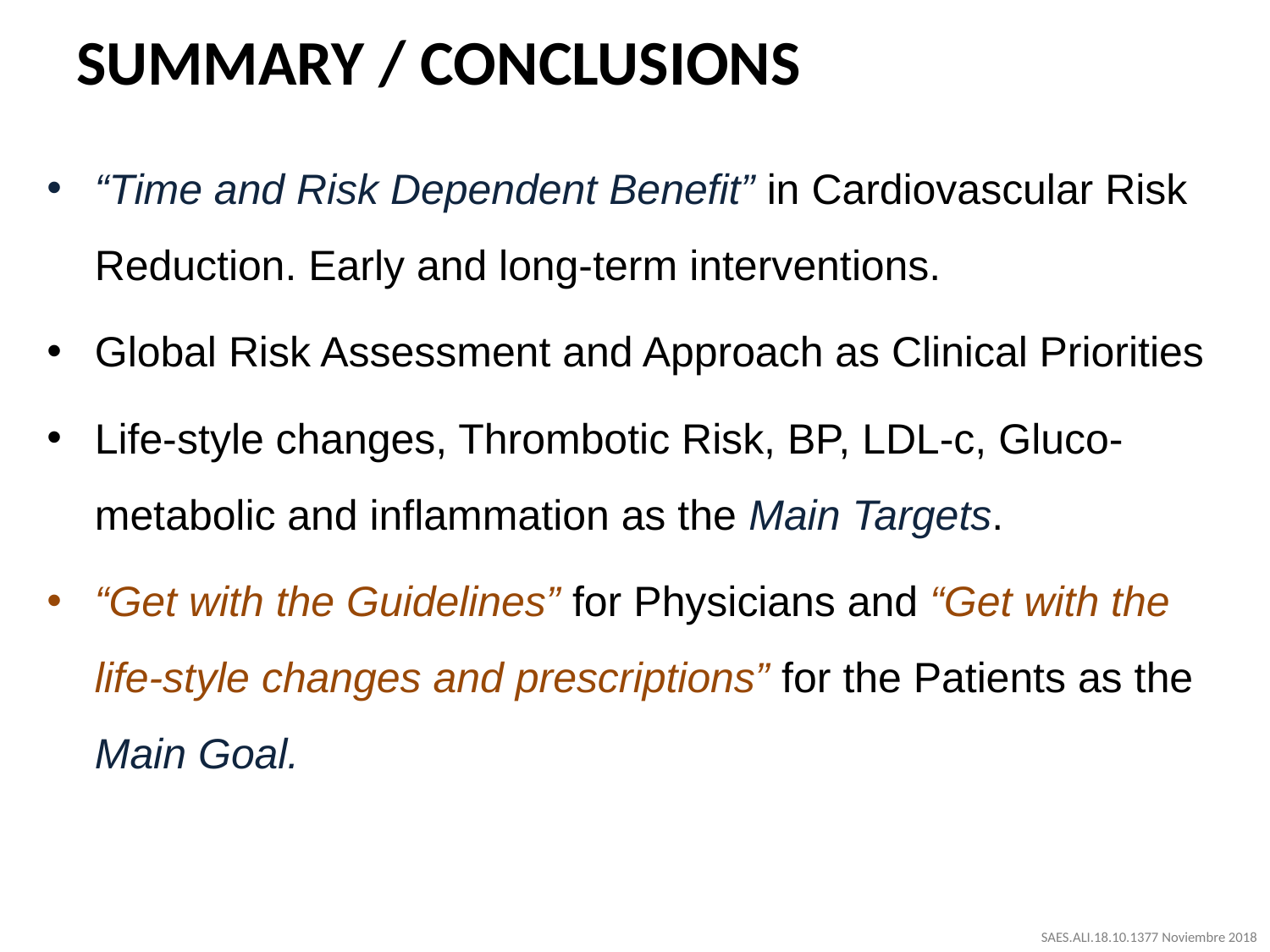

SUMMARY / CONCLUSIONS
“Time and Risk Dependent Benefit” in Cardiovascular Risk Reduction. Early and long-term interventions.
Global Risk Assessment and Approach as Clinical Priorities
Life-style changes, Thrombotic Risk, BP, LDL-c, Gluco-metabolic and inflammation as the Main Targets.
“Get with the Guidelines” for Physicians and “Get with the life-style changes and prescriptions” for the Patients as the Main Goal.
SAES.ALI.18.10.1377 Noviembre 2018